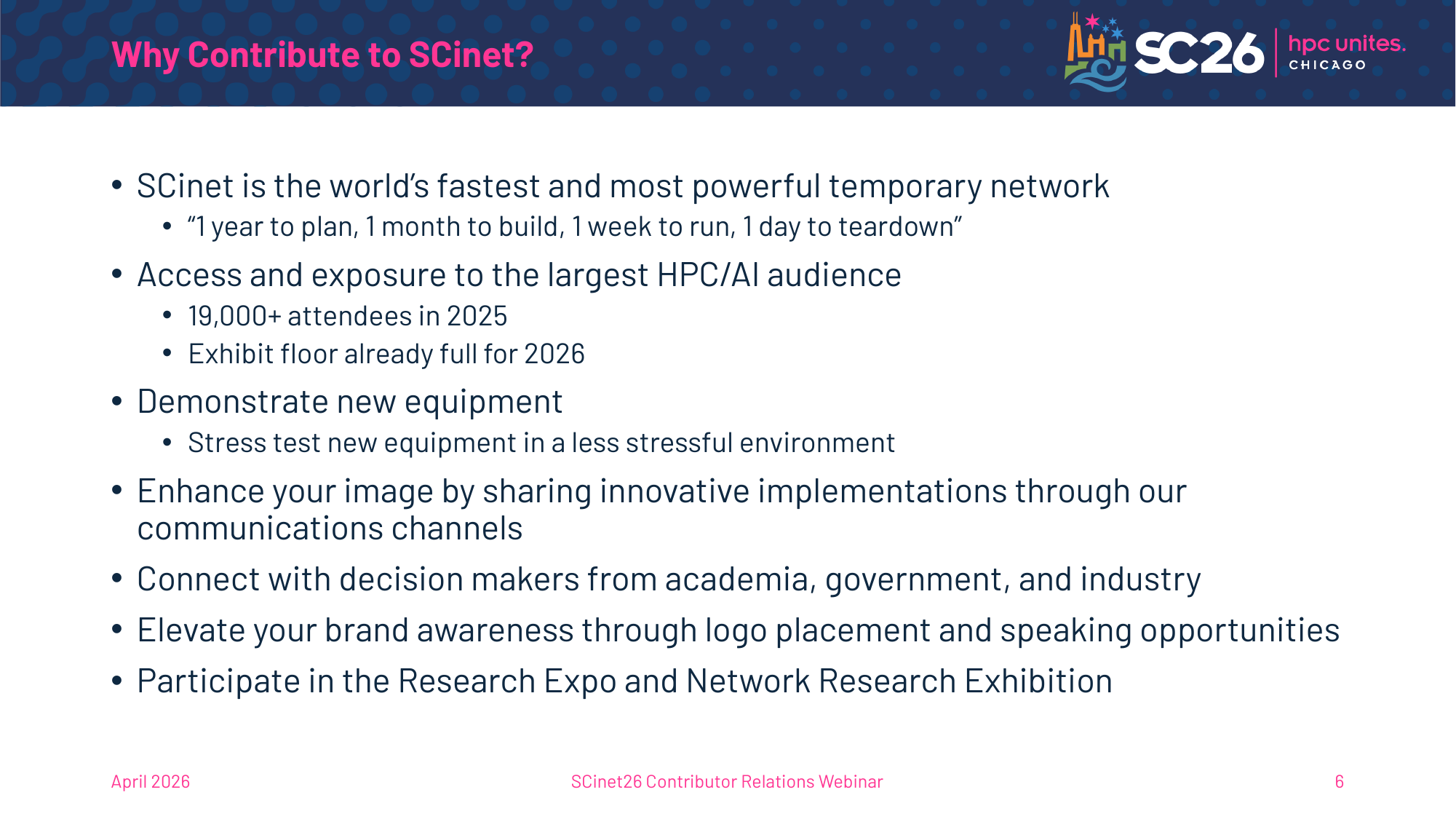

# Why Contribute to SCinet?
SCinet is the world’s fastest and most powerful temporary network
“1 year to plan, 1 month to build, 1 week to run, 1 day to teardown”
Access and exposure to the largest HPC/AI audience
19,000+ attendees in 2025
Exhibit floor already full for 2026
Demonstrate new equipment
Stress test new equipment in a less stressful environment
Enhance your image by sharing innovative implementations through our communications channels
Connect with decision makers from academia, government, and industry
Elevate your brand awareness through logo placement and speaking opportunities
Participate in the Research Expo and Network Research Exhibition
April 2026
SCinet26 Contributor Relations Webinar
6